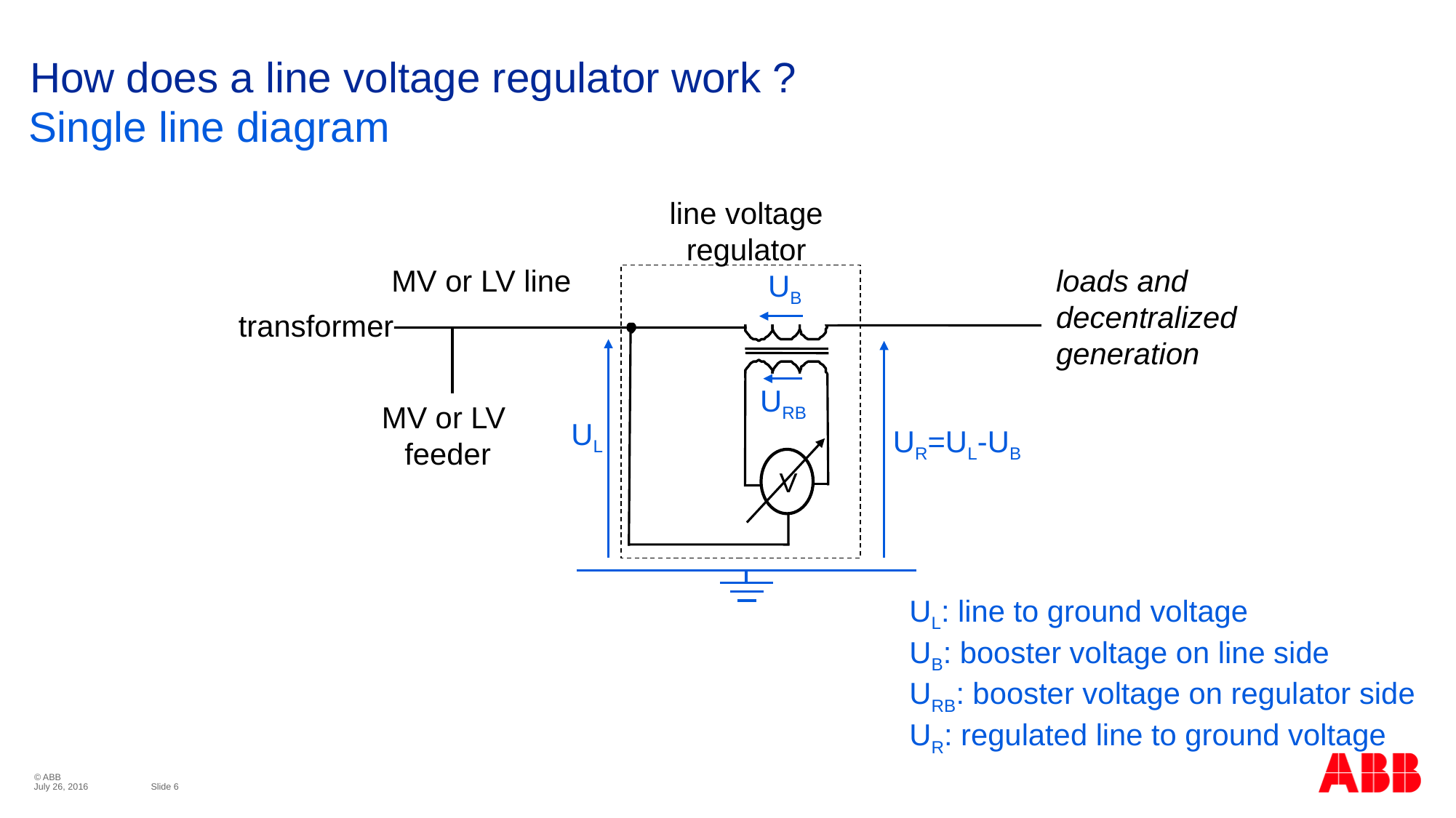

# How does a line voltage regulator work ?
Single line diagram

line voltage regulator
MV or LV line
loads and decentralized generation

UB

transformer

URB

MV or LV
feeder

UL
UR=UL-UB

V

UL: line to ground voltage
UB: booster voltage on line side
URB: booster voltage on regulator side
UR: regulated line to ground voltage